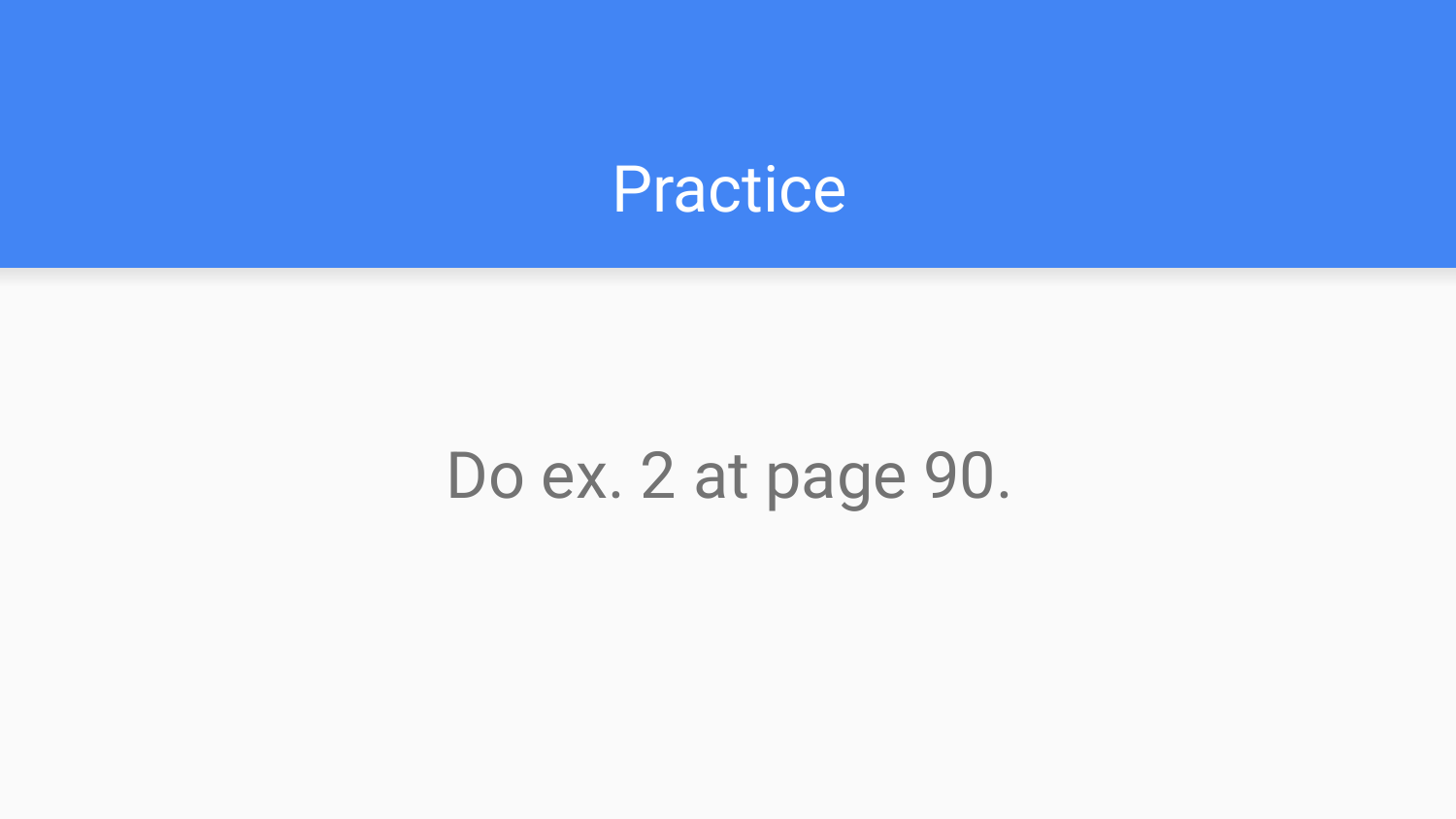

# Practice

Do ex. 2 at page 90.